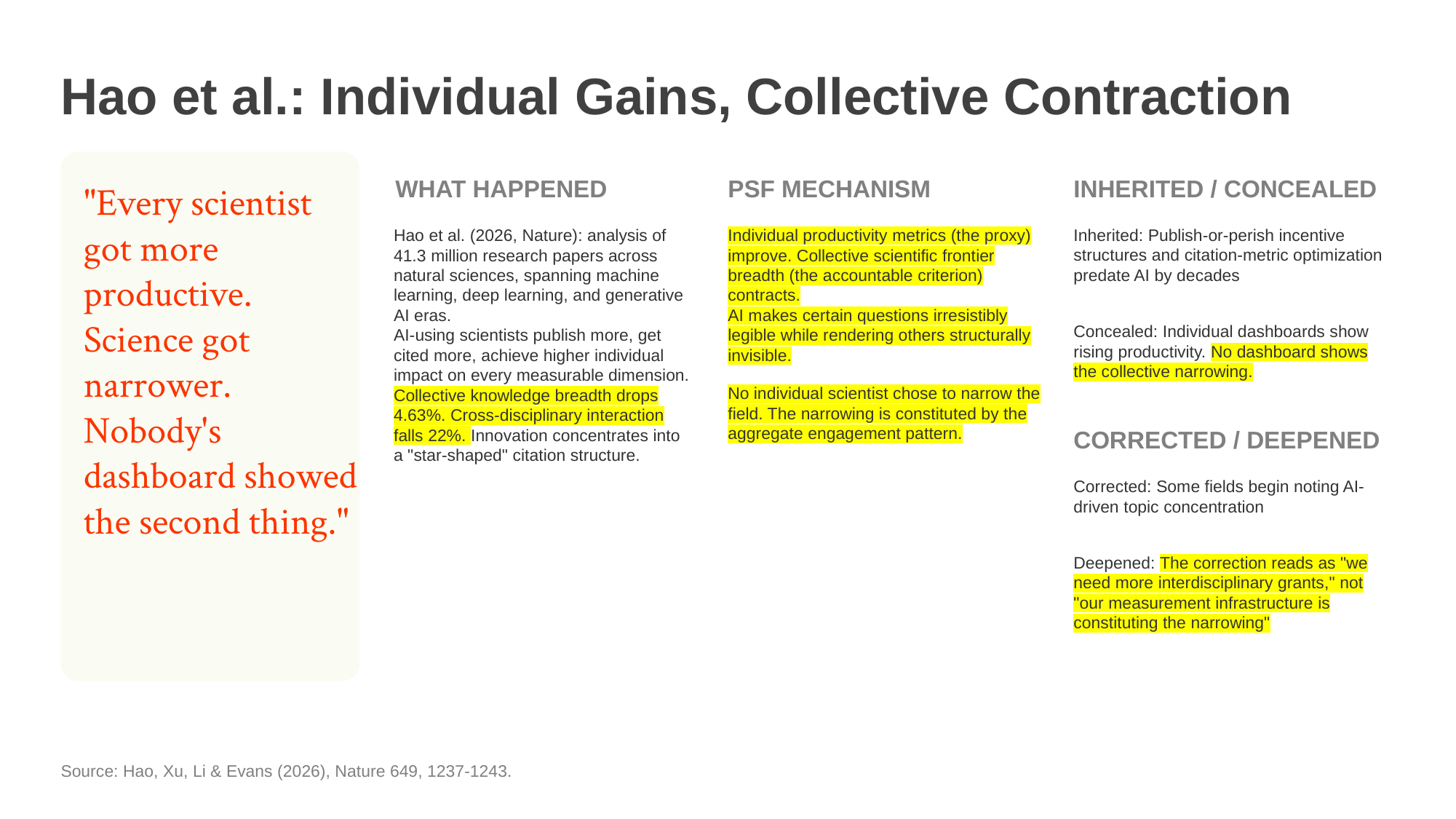

Hao et al.: Individual Gains, Collective Contraction

WHAT HAPPENED
PSF MECHANISM
INHERITED / CONCEALED
"Every scientist got more productive. Science got narrower. Nobody's dashboard showed the second thing."
Inherited: Publish-or-perish incentive structures and citation-metric optimization predate AI by decades
Concealed: Individual dashboards show rising productivity. No dashboard shows the collective narrowing.
Hao et al. (2026, Nature): analysis of 41.3 million research papers across natural sciences, spanning machine learning, deep learning, and generative AI eras.
AI-using scientists publish more, get cited more, achieve higher individual impact on every measurable dimension.
Collective knowledge breadth drops 4.63%. Cross-disciplinary interaction falls 22%. Innovation concentrates into a "star-shaped" citation structure.

Individual productivity metrics (the proxy) improve. Collective scientific frontier breadth (the accountable criterion) contracts.
AI makes certain questions irresistibly legible while rendering others structurally invisible.
No individual scientist chose to narrow the field. The narrowing is constituted by the aggregate engagement pattern.
CORRECTED / DEEPENED
Corrected: Some fields begin noting AI-driven topic concentration
Deepened: The correction reads as "we need more interdisciplinary grants," not "our measurement infrastructure is constituting the narrowing"
Source: Hao, Xu, Li & Evans (2026), Nature 649, 1237-1243.